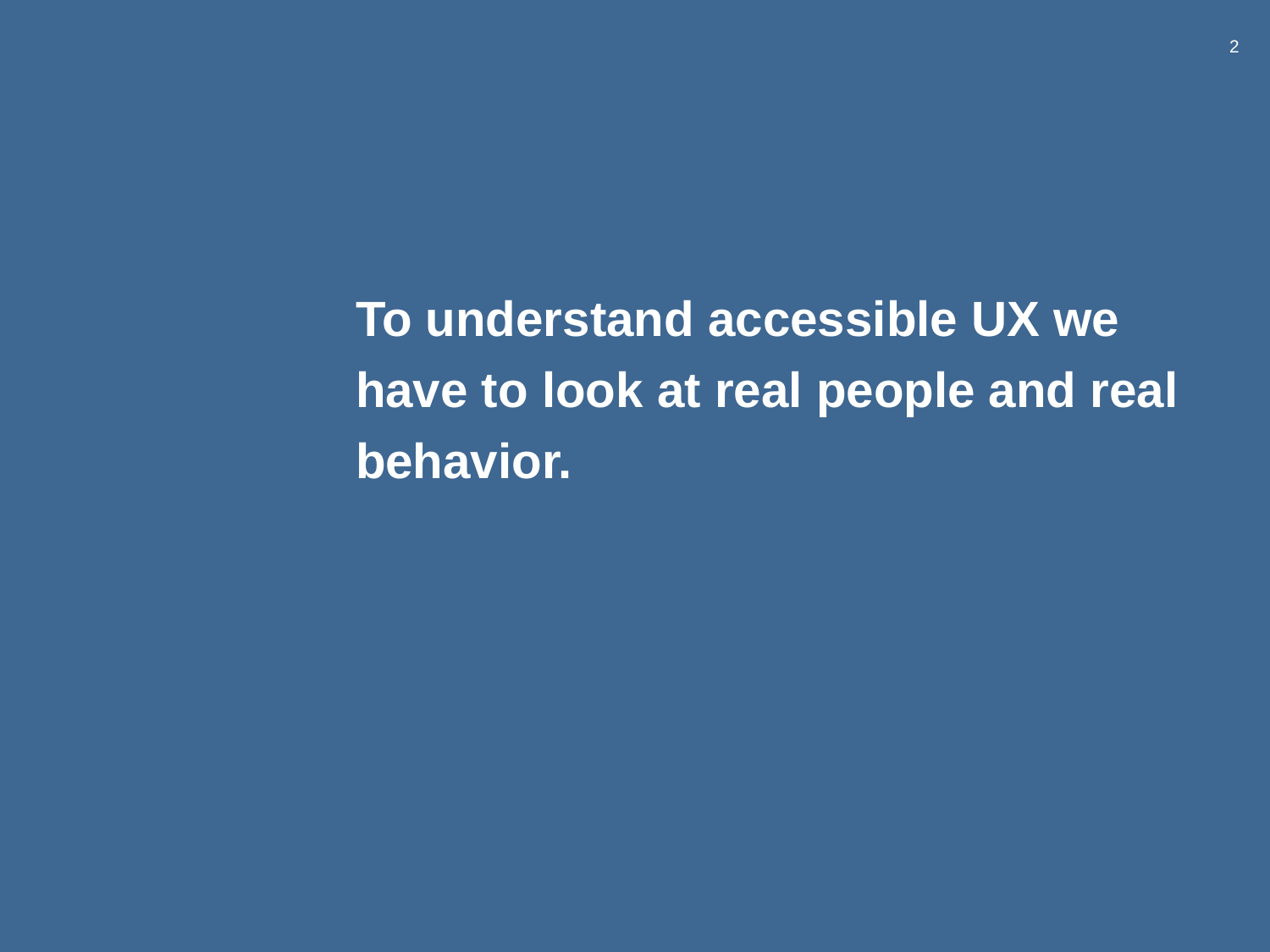

# To understand accessible UX we have to look at real people and real behavior.